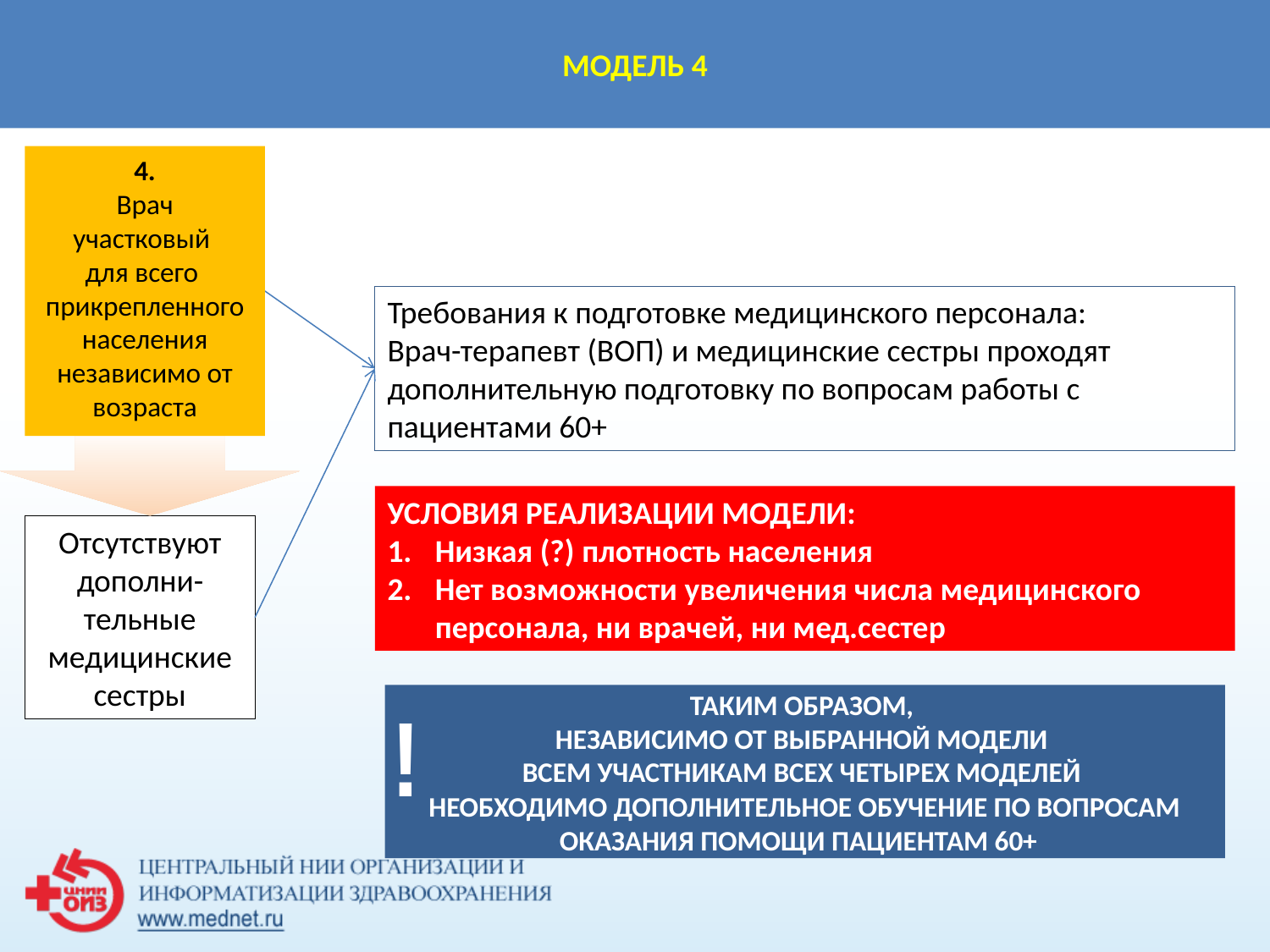

МОДЕЛЬ 4
4.
Врач
участковый
для всего  прикрепленного населения
независимо от возраста
Требования к подготовке медицинского персонала:
Врач-терапевт (ВОП) и медицинские сестры проходят дополнительную подготовку по вопросам работы с пациентами 60+

УСЛОВИЯ РЕАЛИЗАЦИИ МОДЕЛИ:
Низкая (?) плотность населения
Нет возможности увеличения числа медицинского персонала, ни врачей, ни мед.сестер
Отсутствуют дополни-тельные медицинские сестры
Таким образом,
Независимо от выбранной модели
Всем участникам всех четырех моделей
Необходимо дополнительное обучение по вопросам оказания помощи пациентам 60+
!